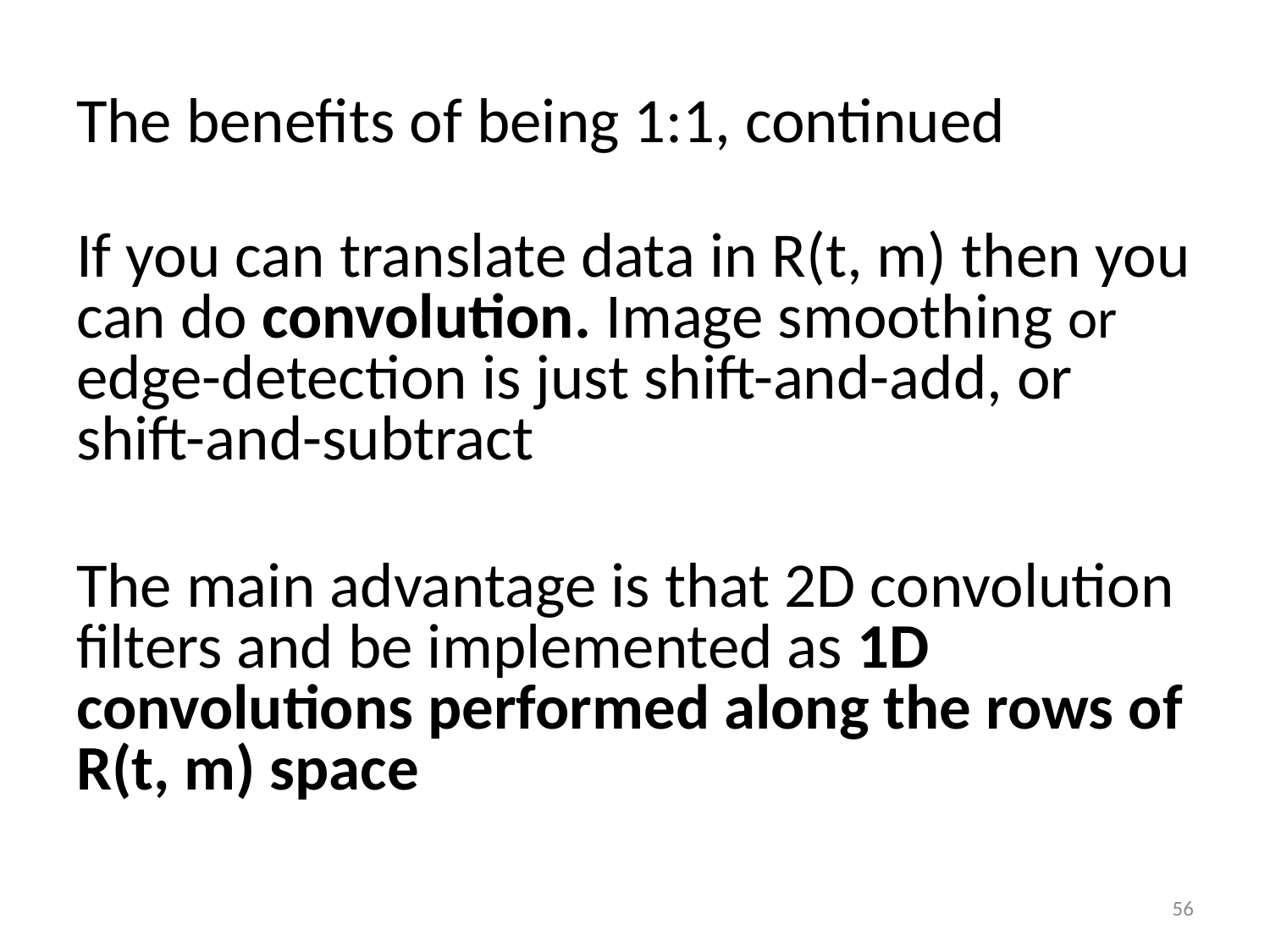

# The benefits of being 1:1, continued
If you can translate data in R(t, m) then you can do convolution. Image smoothing or edge-detection is just shift-and-add, or shift-and-subtract

The main advantage is that 2D convolution filters and be implemented as 1D convolutions performed along the rows of R(t, m) space
56